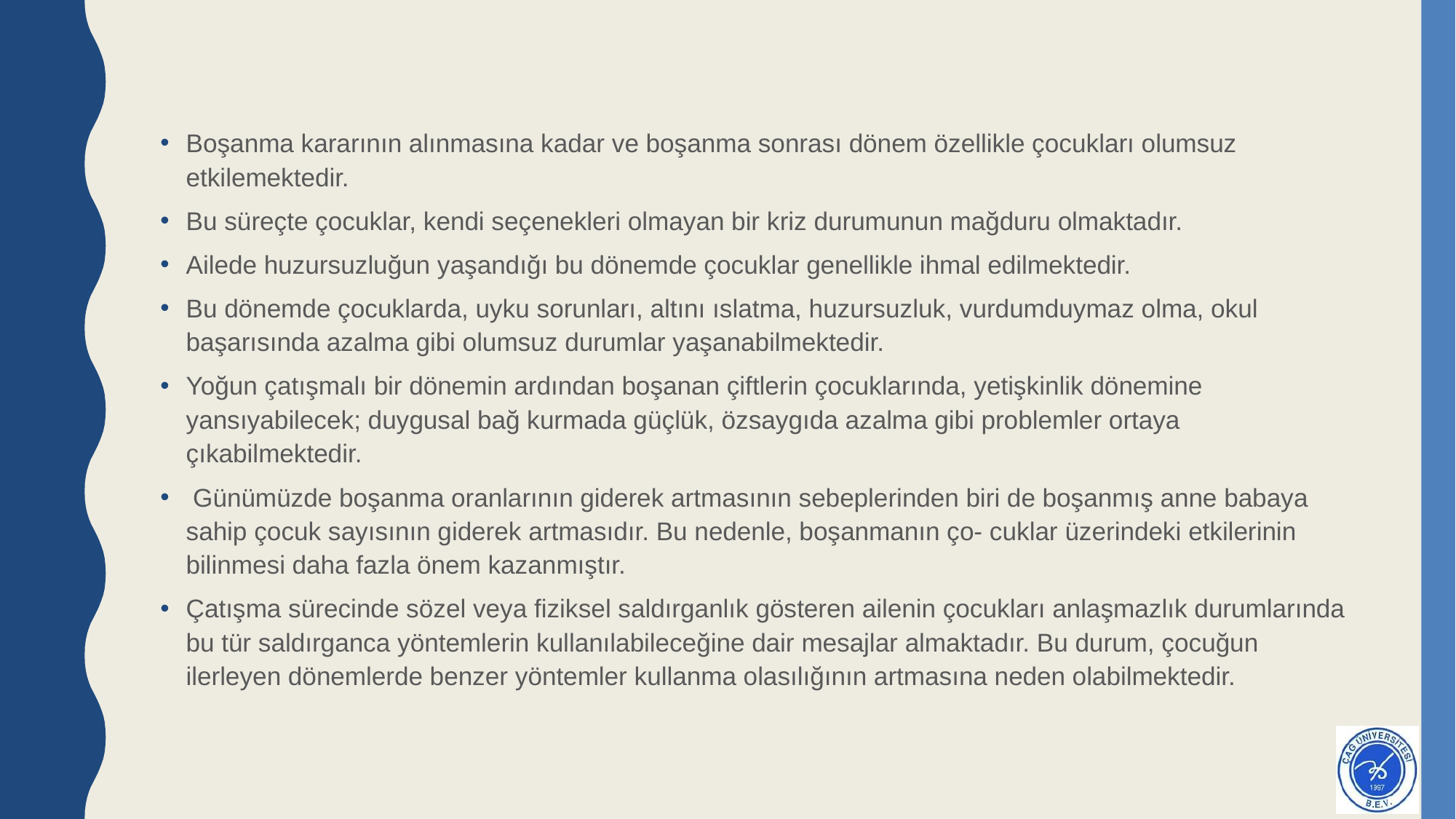

#
Boşanma kararının alınmasına kadar ve boşanma sonrası dönem özellikle çocukları olumsuz etkilemektedir.
Bu süreçte çocuklar, kendi seçenekleri olmayan bir kriz durumunun mağduru olmaktadır.
Ailede huzursuzluğun yaşandığı bu dönemde çocuklar genellikle ihmal edilmektedir.
Bu dönemde çocuklarda, uyku sorunları, altını ıslatma, huzursuzluk, vurdumduymaz olma, okul başarısında azalma gibi olumsuz durumlar yaşanabilmektedir.
Yoğun çatışmalı bir dönemin ardından boşanan çiftlerin çocuklarında, yetişkinlik dönemine yansıyabilecek; duygusal bağ kurmada güçlük, özsaygıda azalma gibi problemler ortaya çıkabilmektedir.
 Günümüzde boşanma oranlarının giderek artmasının sebeplerinden biri de boşanmış anne babaya sahip çocuk sayısının giderek artmasıdır. Bu nedenle, boşanmanın ço- cuklar üzerindeki etkilerinin bilinmesi daha fazla önem kazanmıştır.
Çatışma sürecinde sözel veya fiziksel saldırganlık gösteren ailenin çocukları anlaşmazlık durumlarında bu tür saldırganca yöntemlerin kullanılabileceğine dair mesajlar almaktadır. Bu durum, çocuğun ilerleyen dönemlerde benzer yöntemler kullanma olasılığının artmasına neden olabilmektedir.